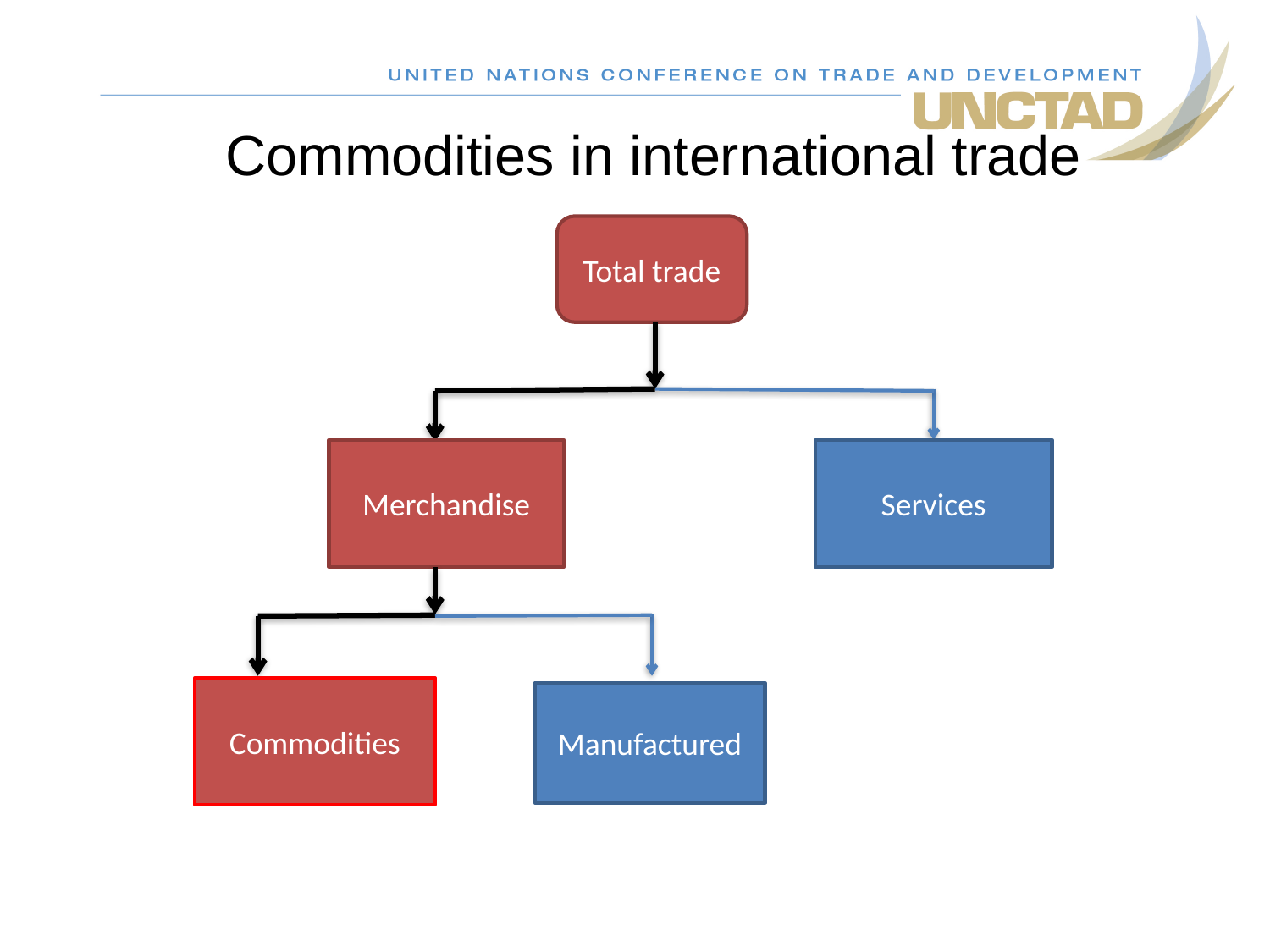

Commodities in international trade

Total trade
Merchandise
Services
Commodities
Manufactured